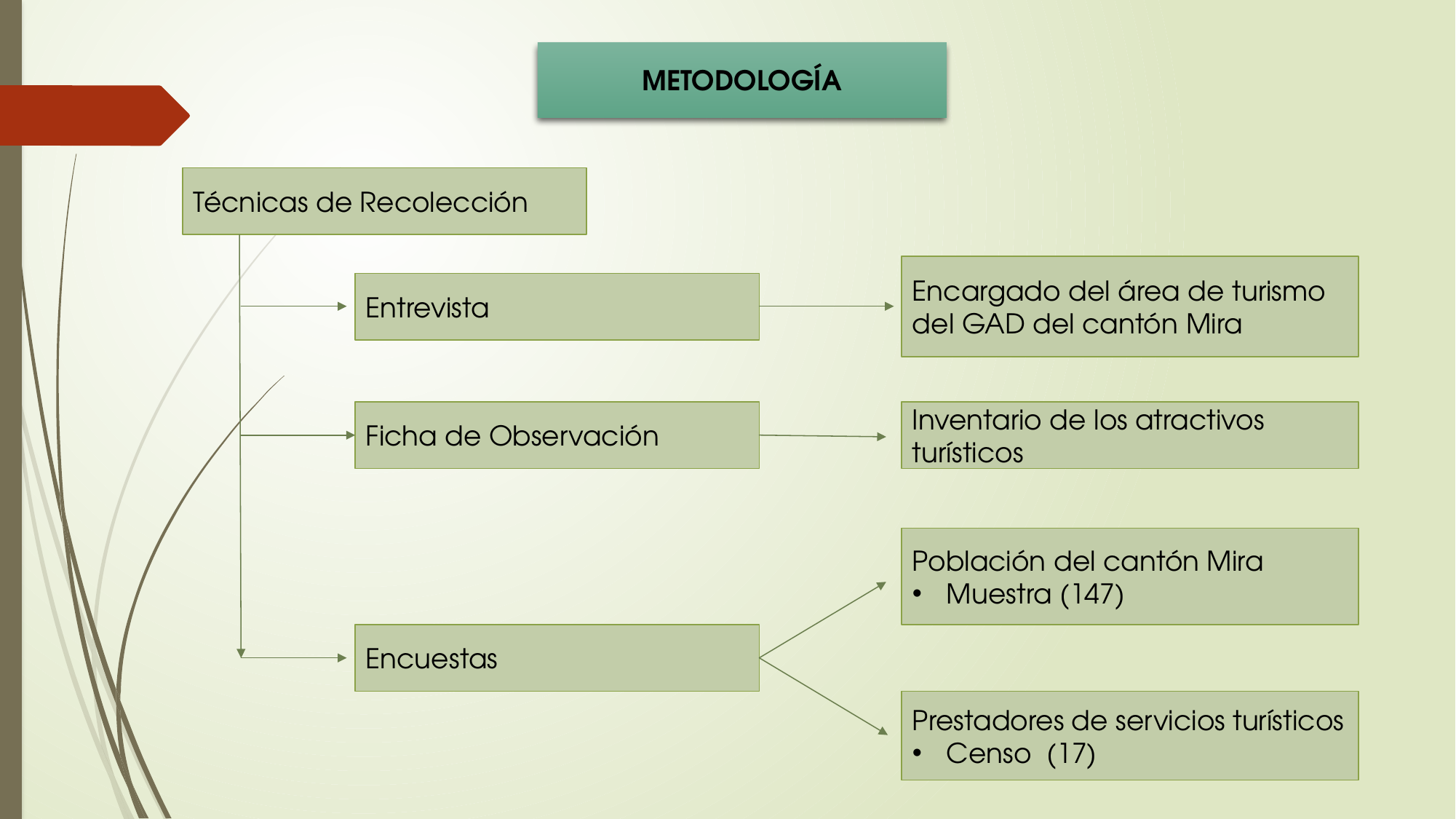

METODOLOGÍA
Técnicas de Recolección
Encargado del área de turismo del GAD del cantón Mira
Entrevista
Ficha de Observación
Inventario de los atractivos turísticos

Población del cantón Mira
Muestra (147)

Encuestas
Prestadores de servicios turísticos
Censo  (17)